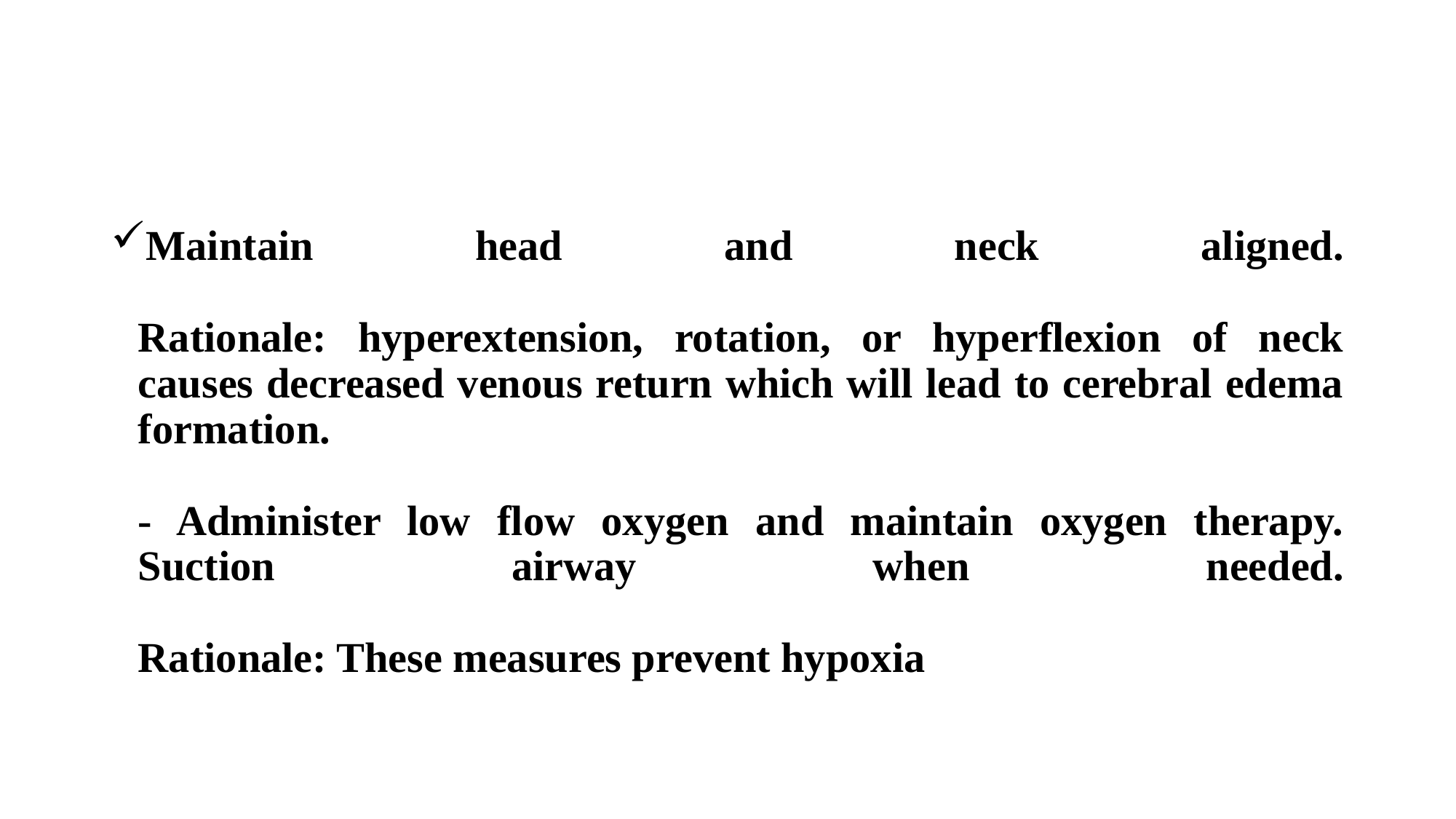

Maintain head and neck aligned.
Rationale: hyperextension, rotation, or hyperflexion of neck causes decreased venous return which will lead to cerebral edema formation.
- Administer low flow oxygen and maintain oxygen therapy.
Suction airway when needed.
Rationale: These measures prevent hypoxia